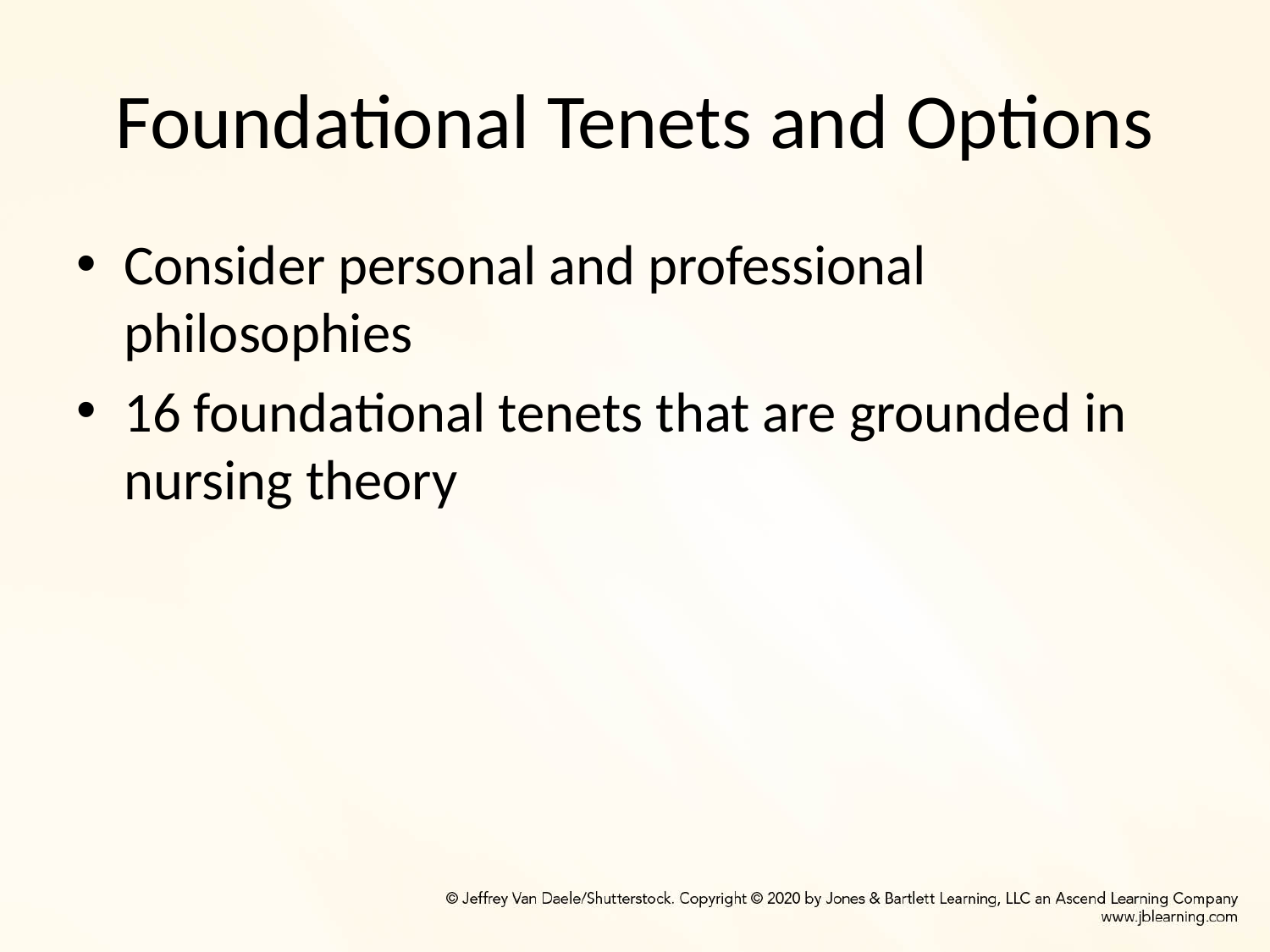

# Foundational Tenets and Options
Consider personal and professional philosophies
16 foundational tenets that are grounded in nursing theory